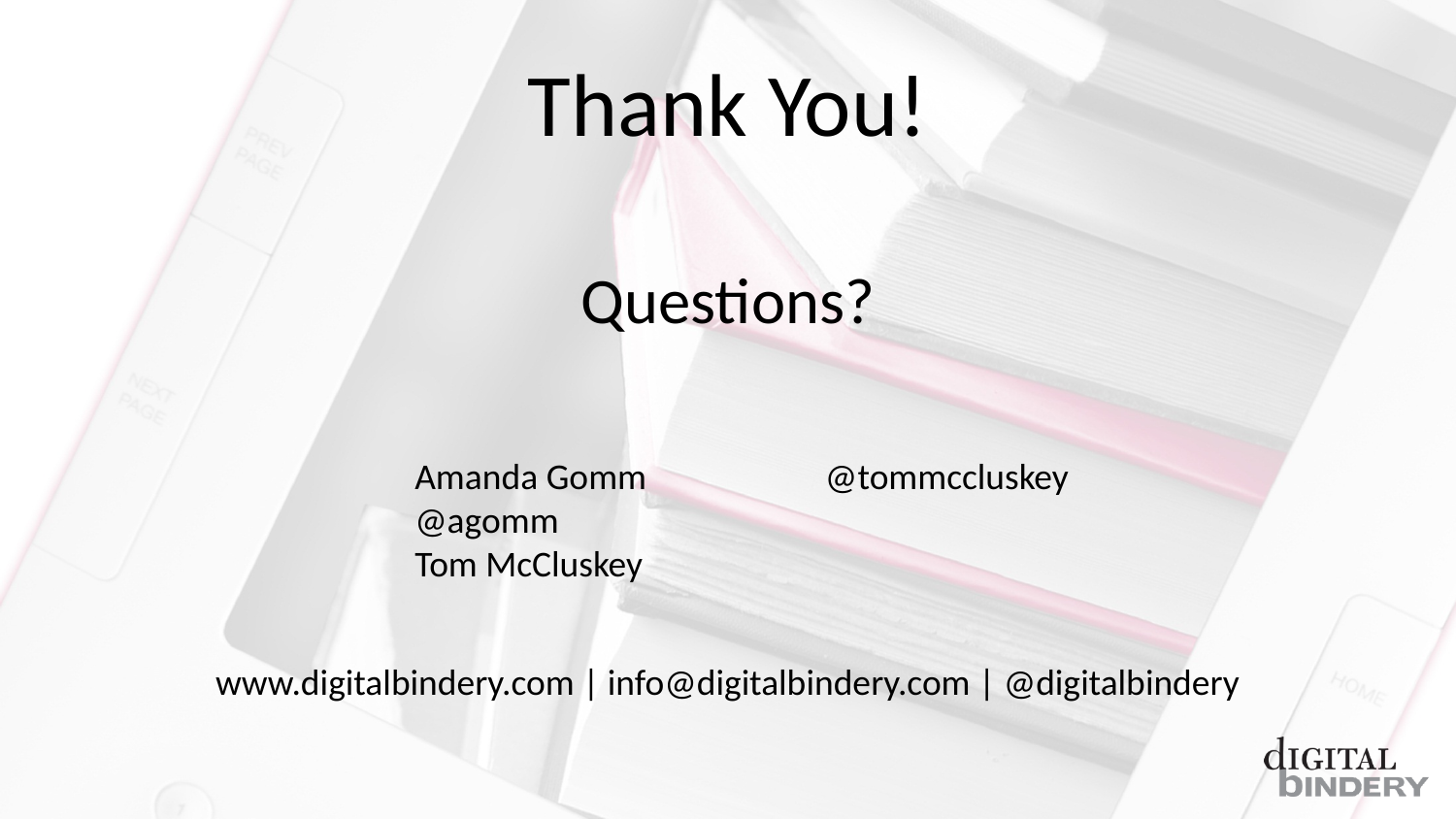

# Thank You!
Questions?
Amanda Gomm
@agomm
Tom McCluskey
@tommccluskey
www.digitalbindery.com | info@digitalbindery.com | @digitalbindery